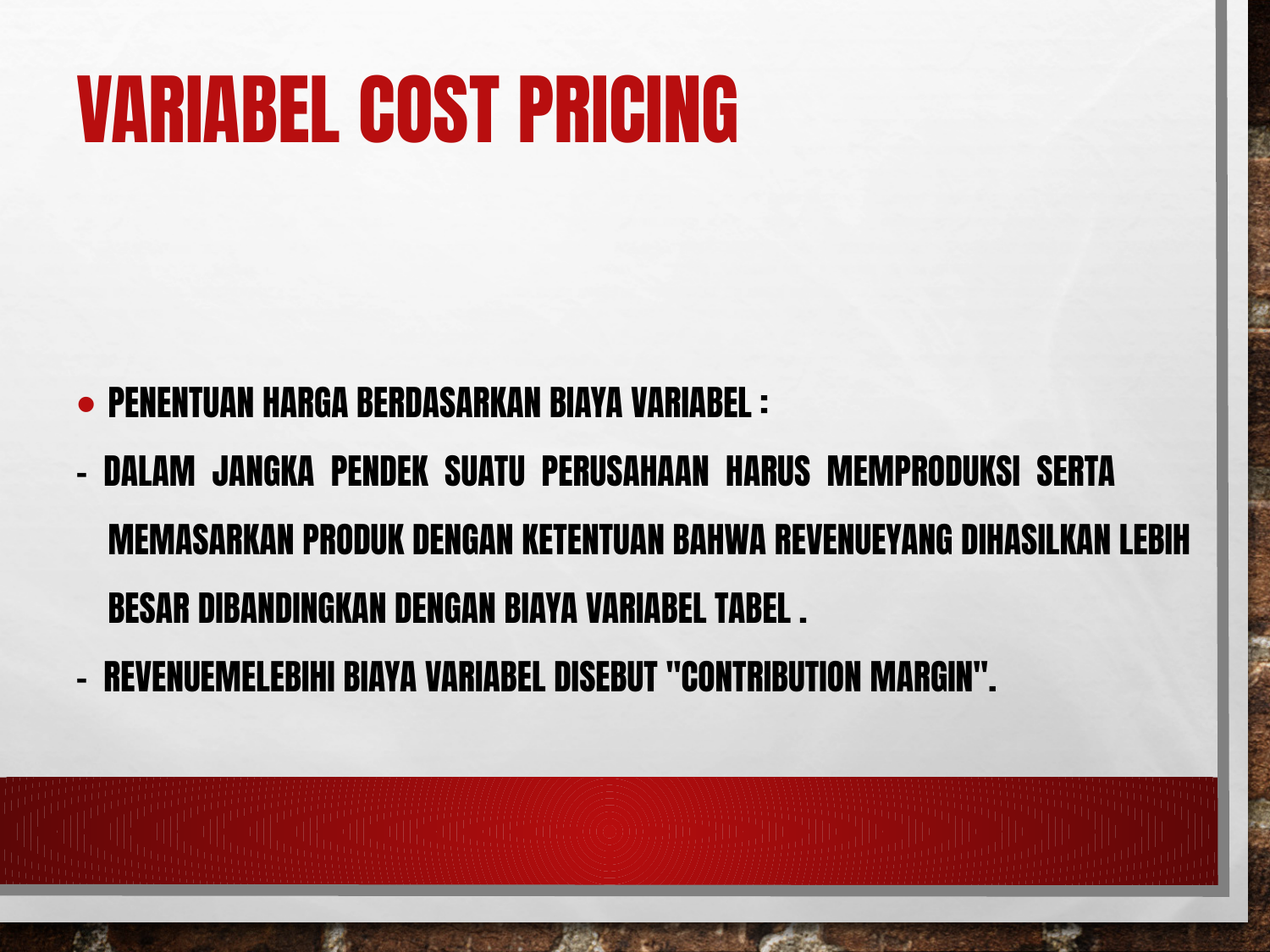

# Variabel Cost Pricing
Penentuan Harga Berdasarkan Biaya Variabel :
-  Dalam  jangka  pendek  suatu  perusahaan  harus  memproduksi  serta
	memasarkan produk dengan ketentuan bahwa revenueyang dihasilkan lebih
	besar dibandingkan dengan biaya variabel tabel .
-  Revenuemelebihi biaya variabel disebut "Contribution Margin".